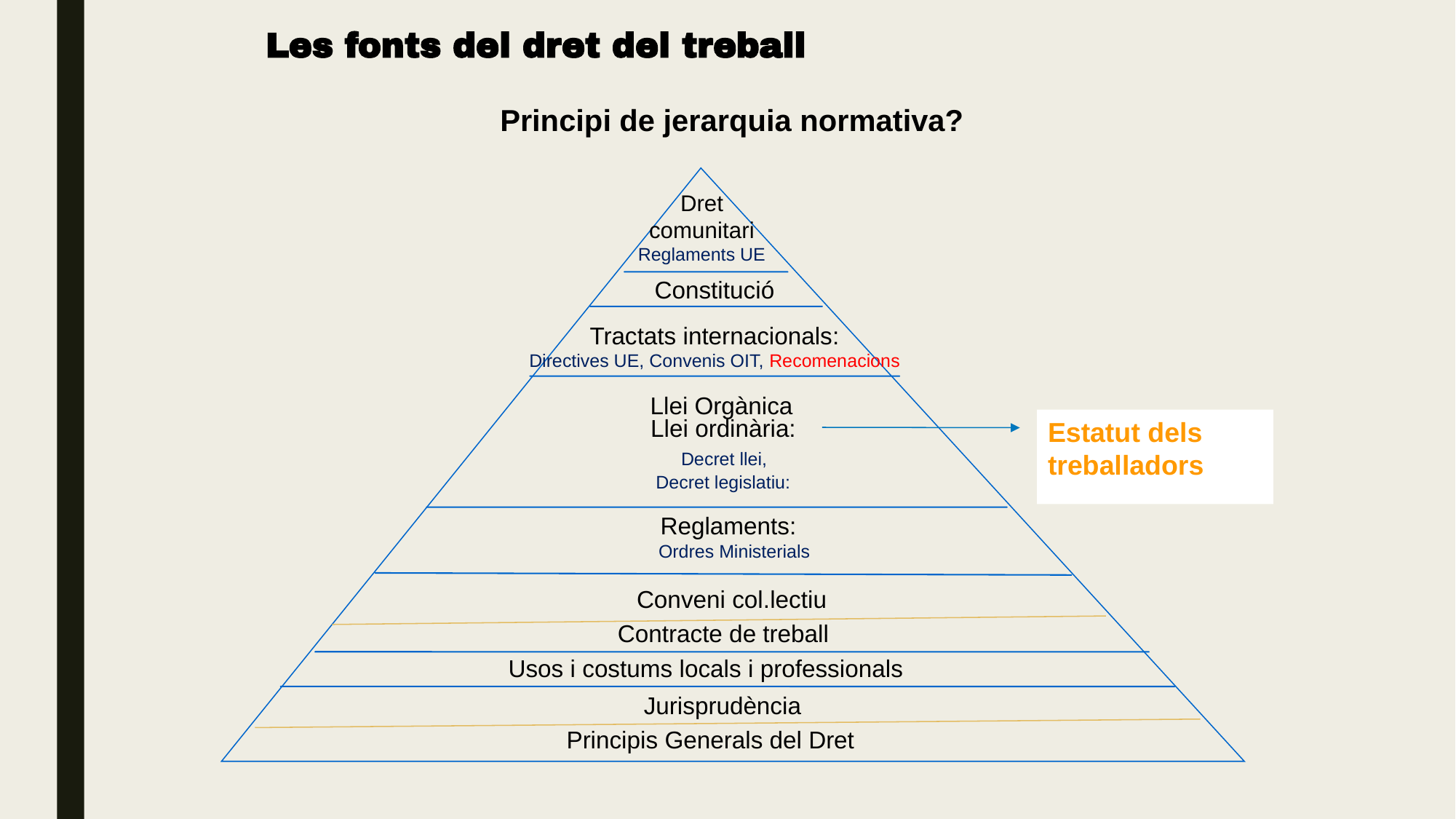

Les fonts del dret del treball
Principi de jerarquia normativa?

Dret comunitari
Reglaments UE

Constitució

Tractats internacionals:
Directives UE, Convenis OIT, Recomenacions
  Llei Orgànica

Llei ordinària:
 Decret llei,
Decret legislatiu:
Estatut dels treballadors

Reglaments:
 Ordres Ministerials

Conveni col.lectiu
Contracte de treball

Usos i costums locals i professionals

Jurisprudència

Principis Generals del Dret